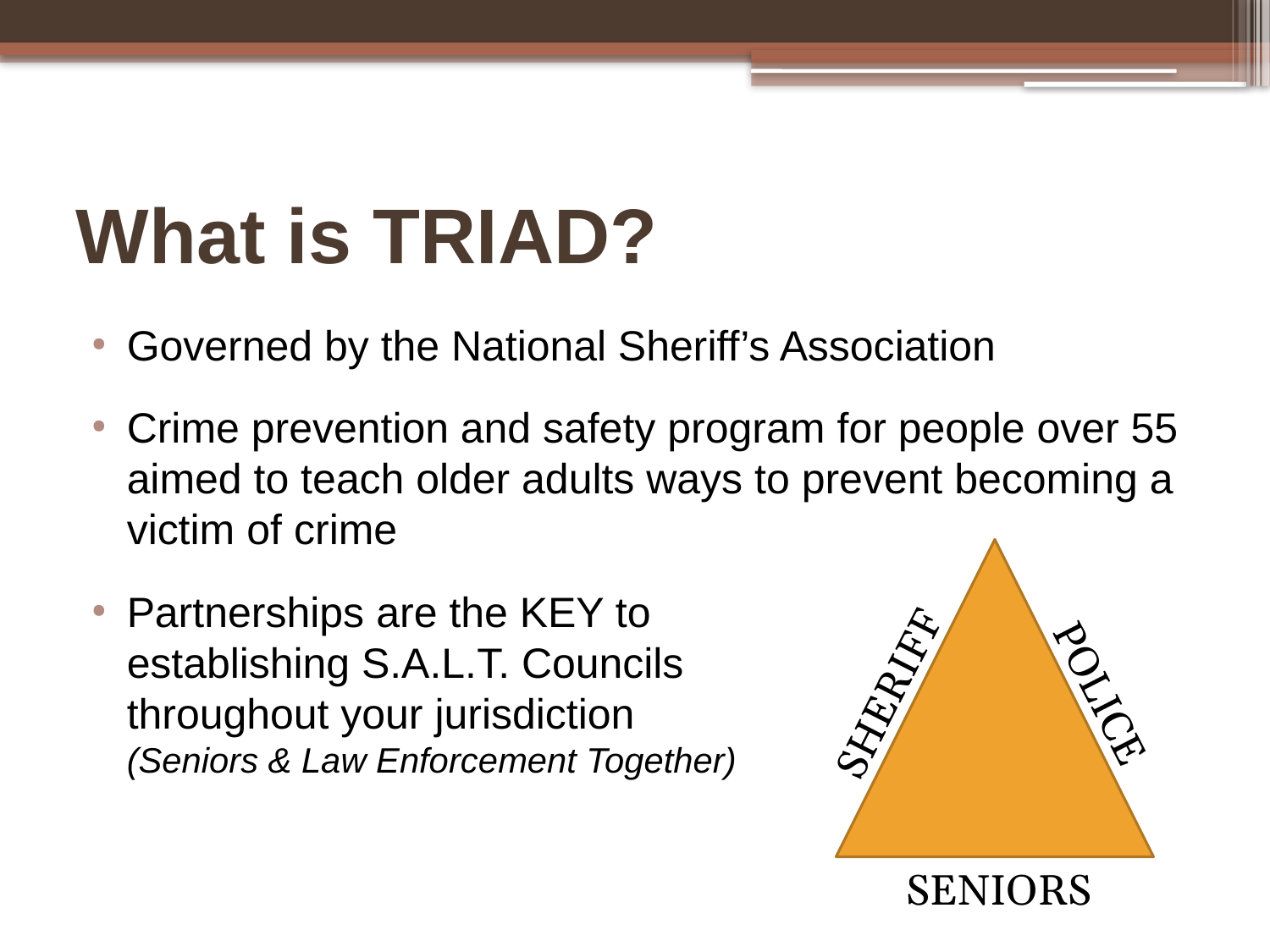

# What is TRIAD?
Governed by the National Sheriff’s Association

Crime prevention and safety program for people over 55 aimed to teach older adults ways to prevent becoming a victim of crime

Partnerships are the KEY to
establishing S.A.L.T. Councils
throughout your jurisdiction
(Seniors & Law Enforcement Together)

POLICE
SHERIFF
SENIORS